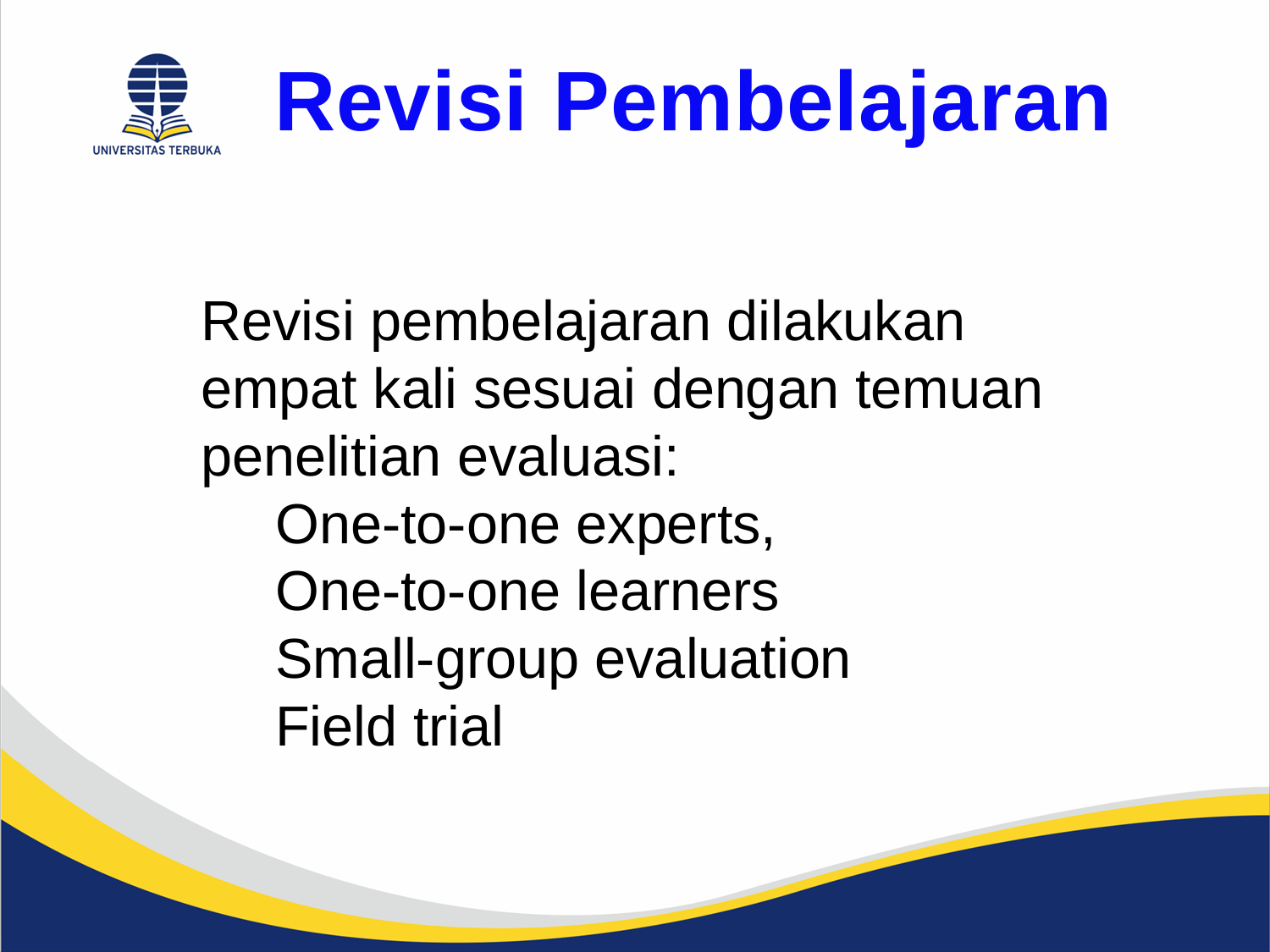

Revisi Pembelajaran
Revisi pembelajaran dilakukan empat kali sesuai dengan temuan penelitian evaluasi:
One-to-one experts,
One-to-one learners
Small-group evaluation
Field trial